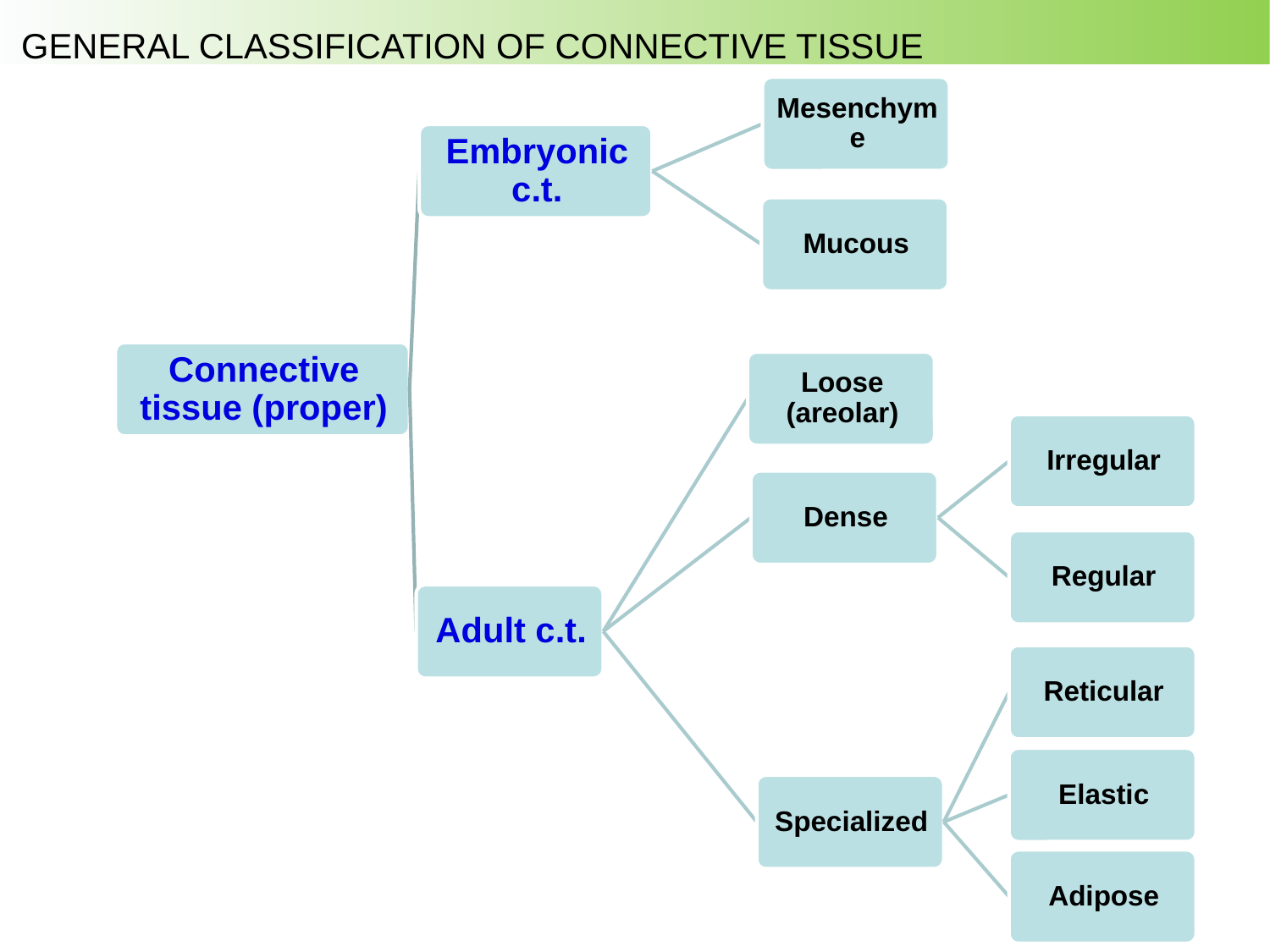

GENERAL CLASSIFICATION OF CONNECTIVE TISSUE
Connective tissue (proper)

Embryonic c.t.

Mesenchyme

Mucous

Adult c.t.

Loose (areolar)

Dense

Irregular

Regular

Specialized

Reticular

Adipose

Elastic